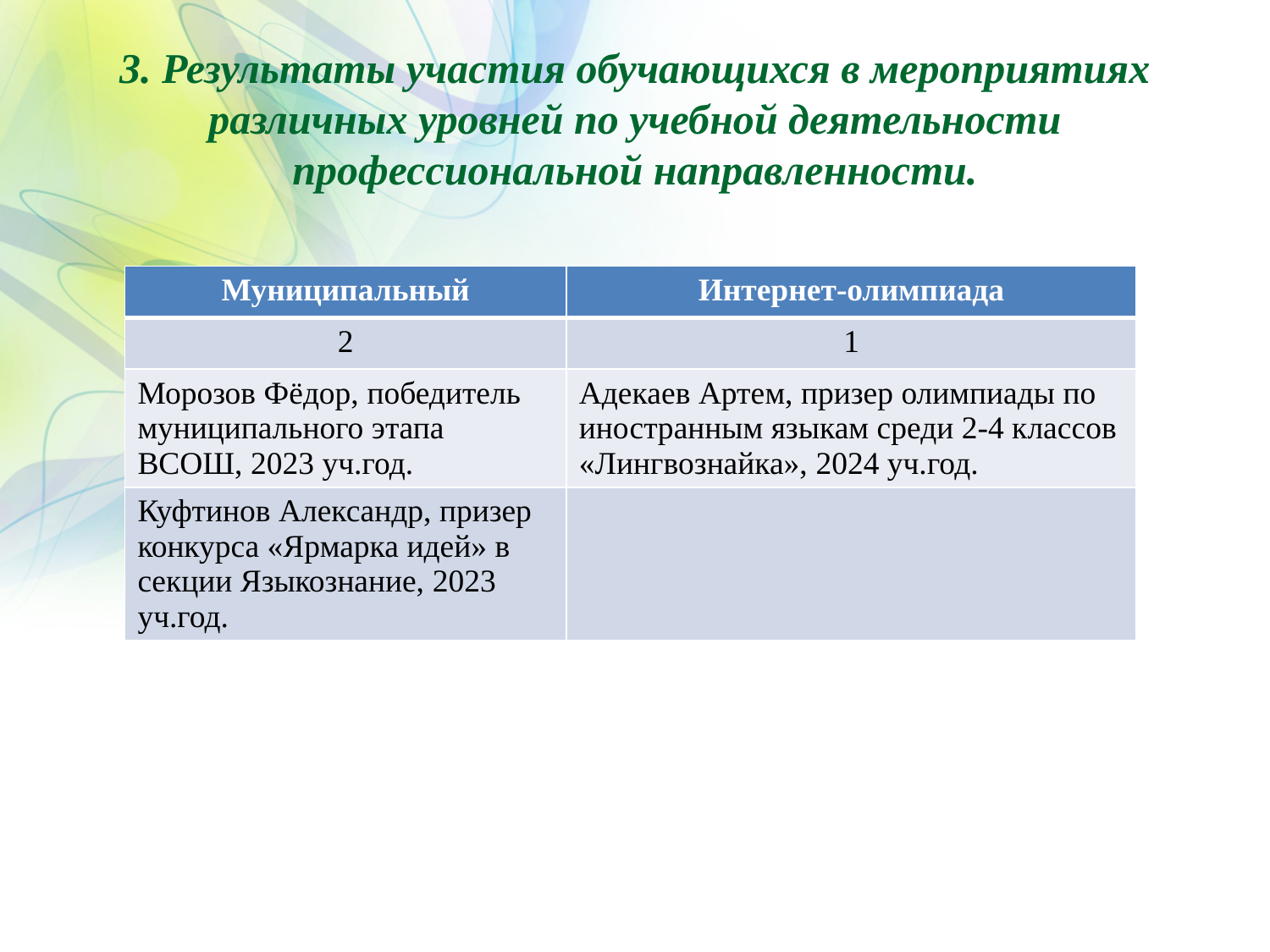

# 3. Результаты участия обучающихся в мероприятиях различных уровней по учебной деятельности профессиональной направленности.
| Муниципальный | Интернет-олимпиада |
| --- | --- |
| 2 | 1 |
| Морозов Фёдор, победитель муниципального этапа ВСОШ, 2023 уч.год. | Адекаев Артем, призер олимпиады по иностранным языкам среди 2-4 классов «Лингвознайка», 2024 уч.год. |
| Куфтинов Александр, призер конкурса «Ярмарка идей» в секции Языкознание, 2023 уч.год. |  |